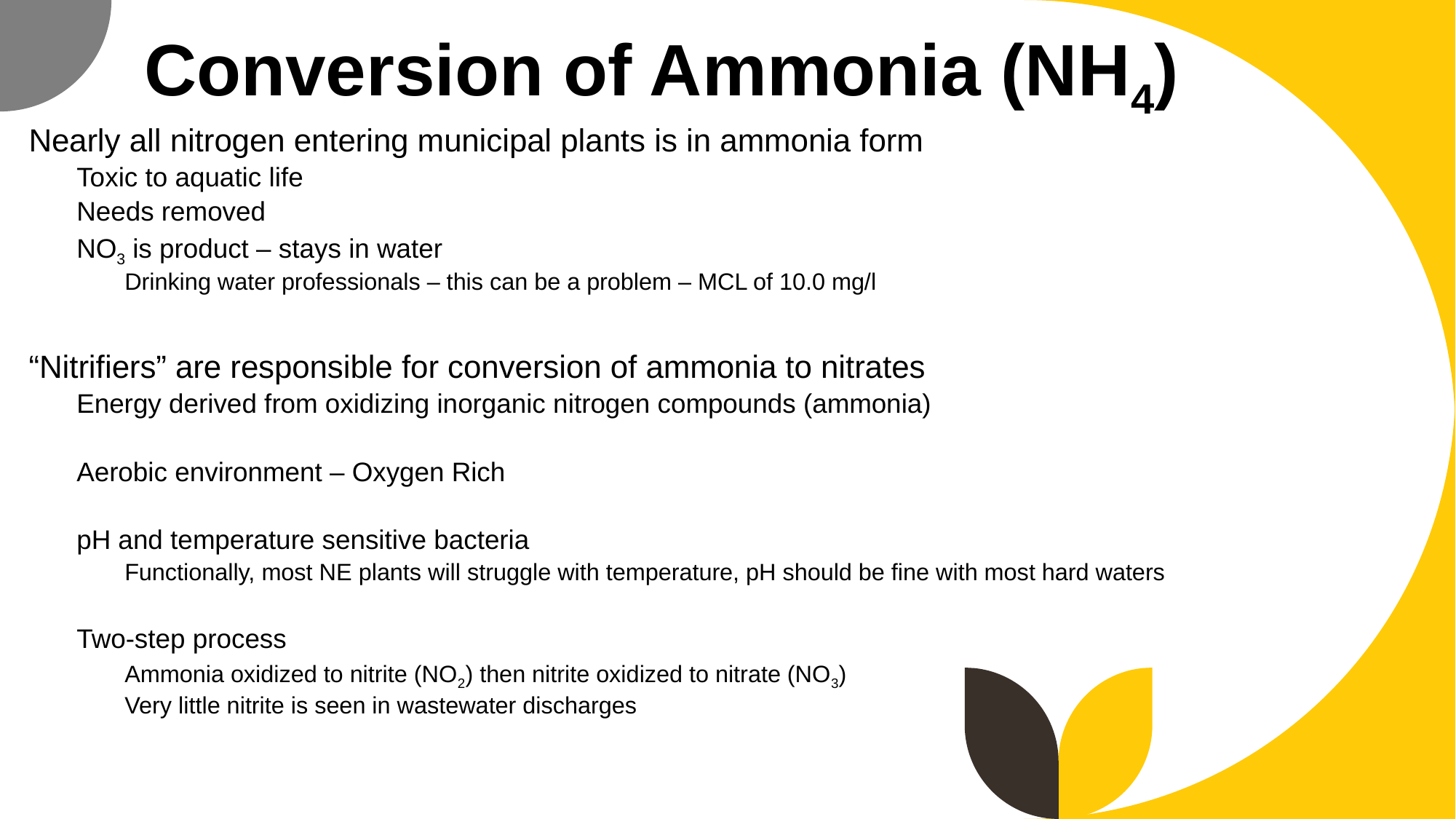

# Conversion of Ammonia (NH4)
Nearly all nitrogen entering municipal plants is in ammonia form
Toxic to aquatic life
Needs removed
NO3 is product – stays in water
Drinking water professionals – this can be a problem – MCL of 10.0 mg/l

“Nitrifiers” are responsible for conversion of ammonia to nitrates
Energy derived from oxidizing inorganic nitrogen compounds (ammonia)

Aerobic environment – Oxygen Rich

pH and temperature sensitive bacteria
Functionally, most NE plants will struggle with temperature, pH should be fine with most hard waters

Two-step process
Ammonia oxidized to nitrite (NO2) then nitrite oxidized to nitrate (NO3)
Very little nitrite is seen in wastewater discharges